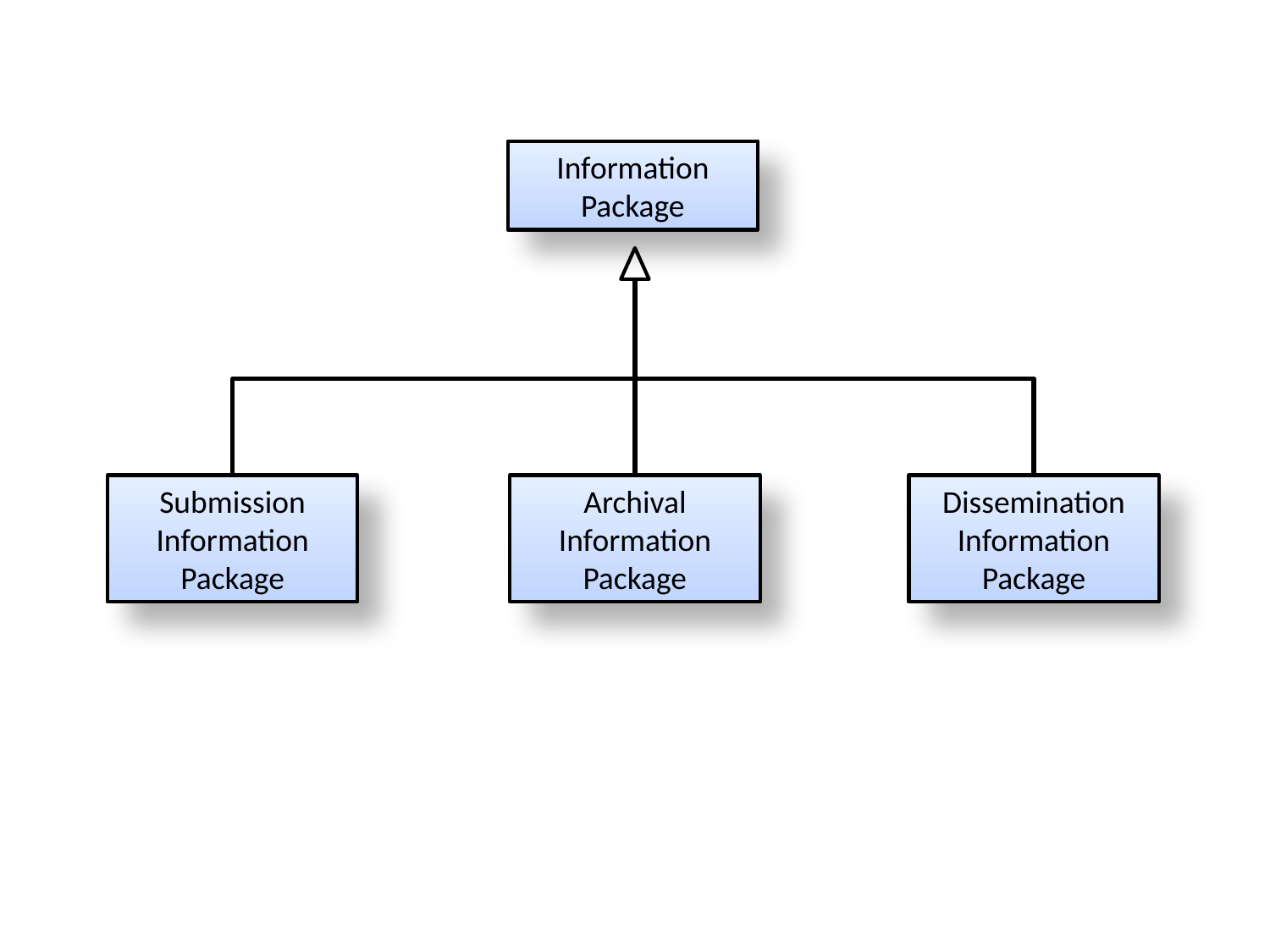

Information
Package

Submission Information Package
Archival Information Package
Dissemination Information Package